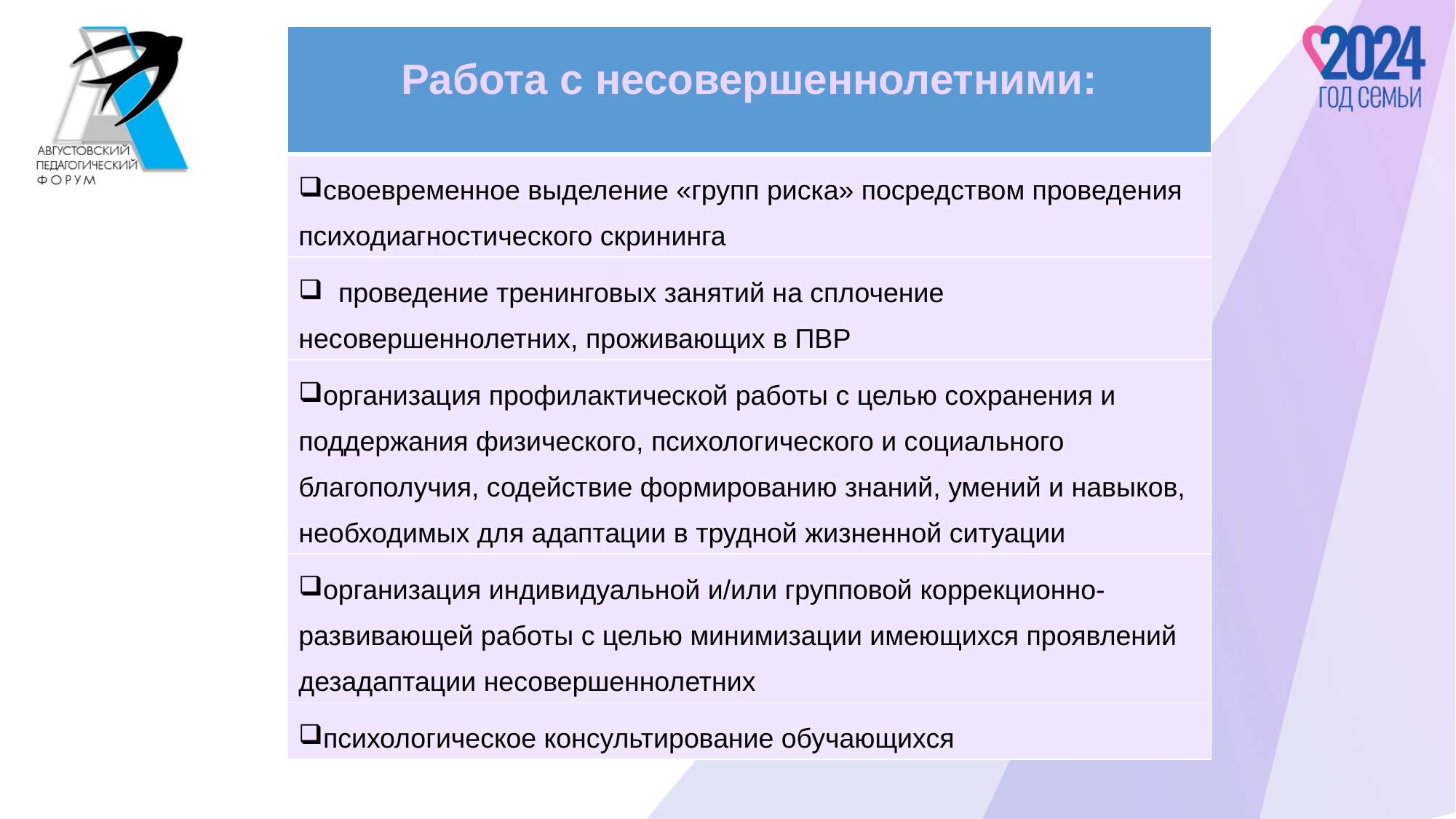

| Работа с несовершеннолетними: |
| --- |
| своевременное выделение «групп риска» посредством проведения психодиагностического скрининга |
| проведение тренинговых занятий на сплочение несовершеннолетних, проживающих в ПВР |
| организация профилактической работы с целью сохранения и поддержания физического, психологического и социального благополучия, содействие формированию знаний, умений и навыков, необходимых для адаптации в трудной жизненной ситуации |
| организация индивидуальной и/или групповой коррекционно-развивающей работы с целью минимизации имеющихся проявлений дезадаптации несовершеннолетних |
| психологическое консультирование обучающихся |